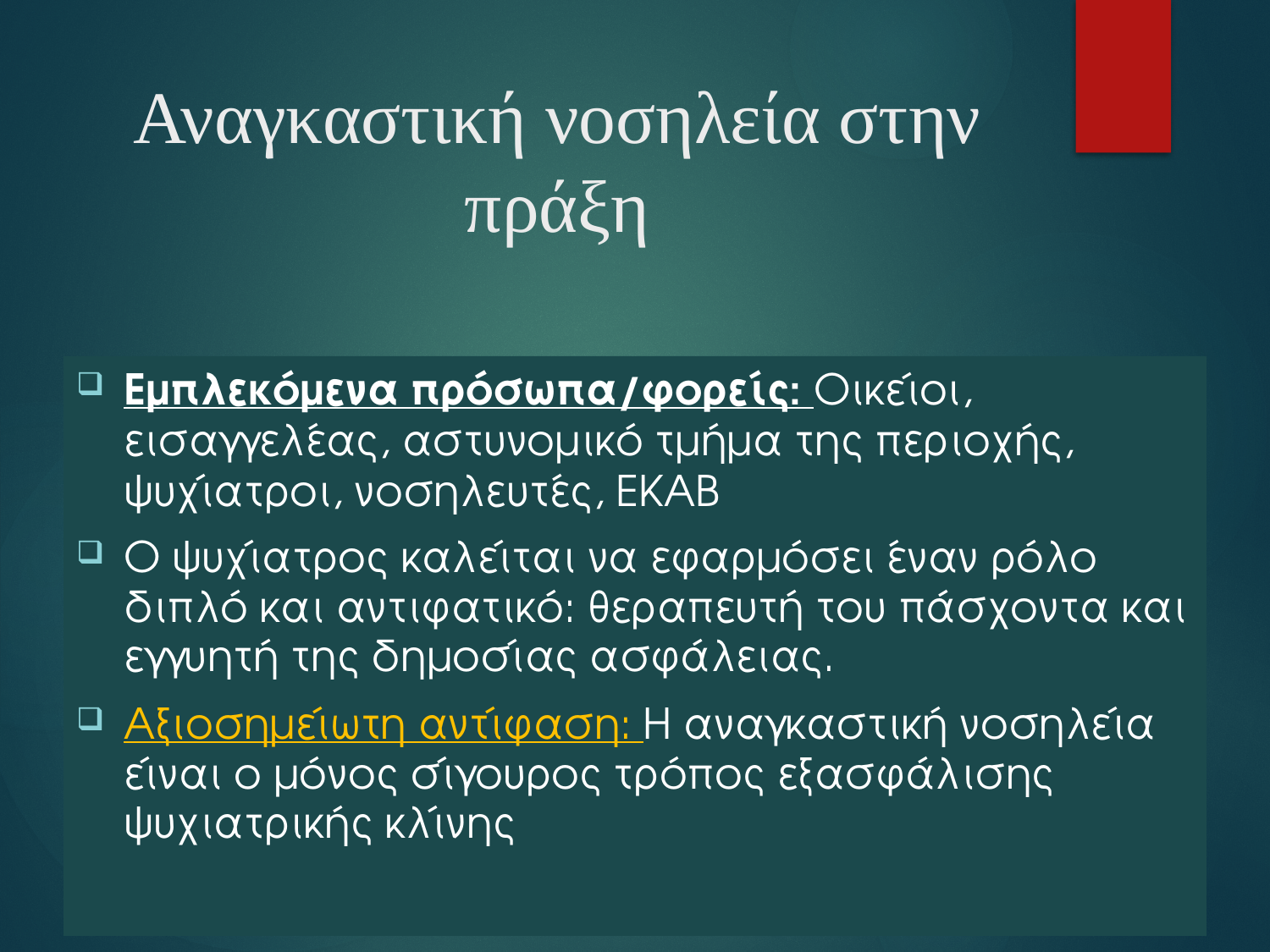

# Αναγκαστική νοσηλεία στην πράξη
Εμπλεκόμενα πρόσωπα/φορείς: Οικείοι, εισαγγελέας, αστυνομικό τμήμα της περιοχής, ψυχίατροι, νοσηλευτές, ΕΚΑΒ
Ο ψυχίατρος καλείται να εφαρμόσει έναν ρόλο διπλό και αντιφατικό: θεραπευτή του πάσχοντα και εγγυητή της δημοσίας ασφάλειας.
Αξιοσημείωτη αντίφαση: Η αναγκαστική νοσηλεία είναι ο μόνος σίγουρος τρόπος εξασφάλισης ψυχιατρικής κλίνης